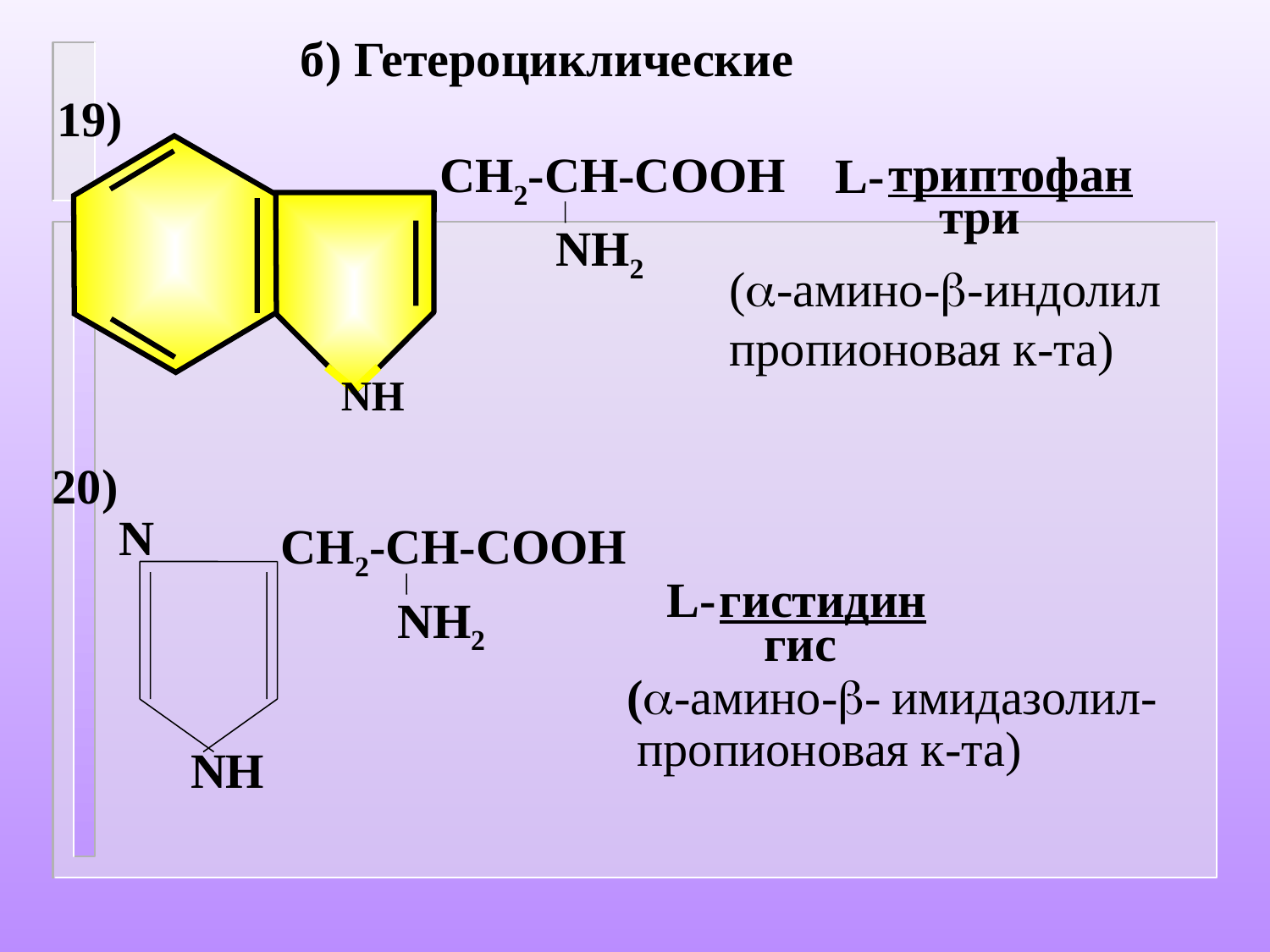

б) Гетероциклические
19)

NН

триптофан
СН2-СН-СООН
L-
три

NН2
(α-амино-β-индолил
пропионовая к-та)

20)
N

NН
СН2-СН-СООН
L-
гистидин
NН2

гис
(α-амино-β-
имидазолил-
пропионовая к-та)